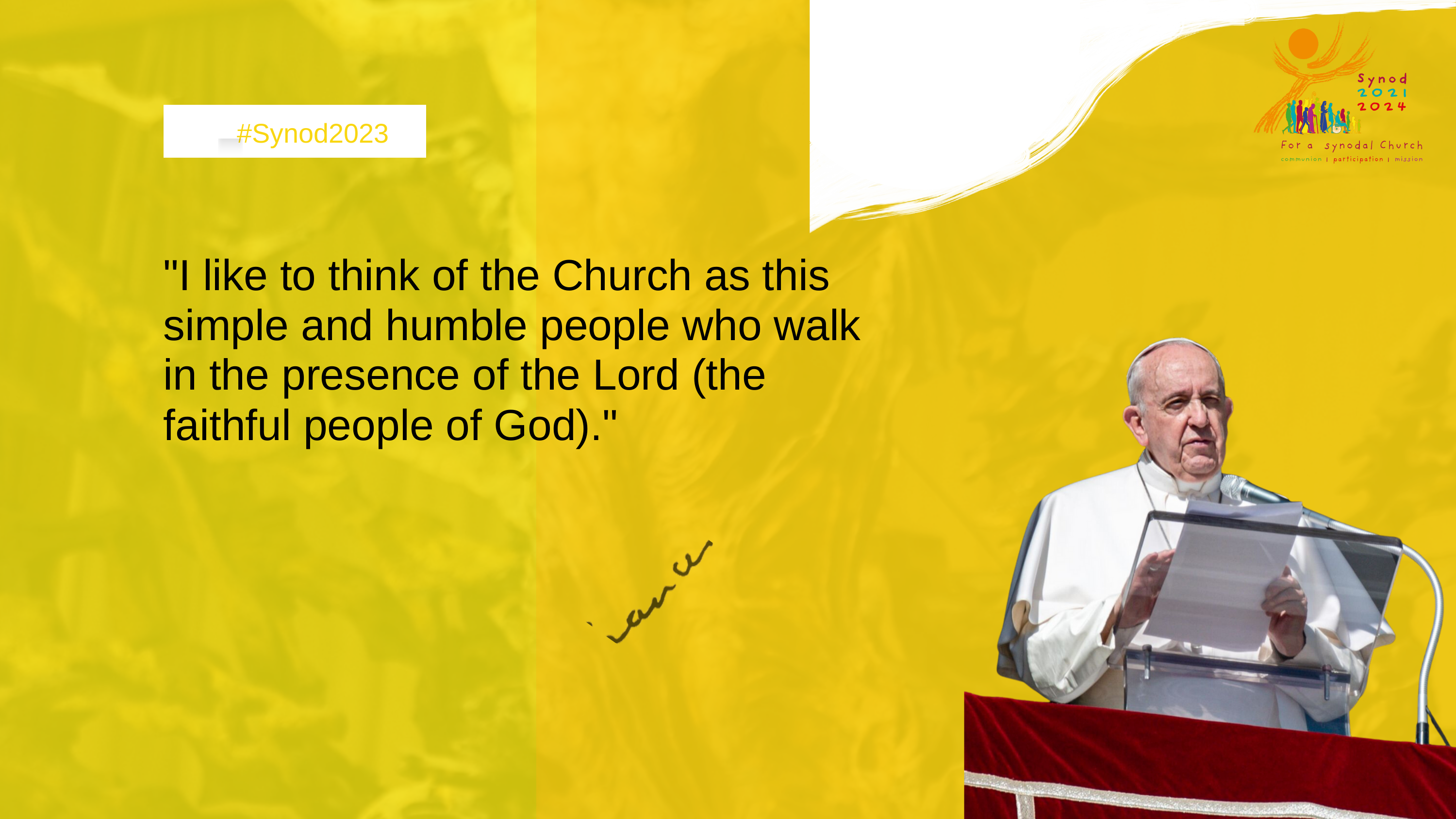

#Synod2023

"I like to think of the Church as this simple and humble people who walk in the presence of the Lord (the faithful people of God)."